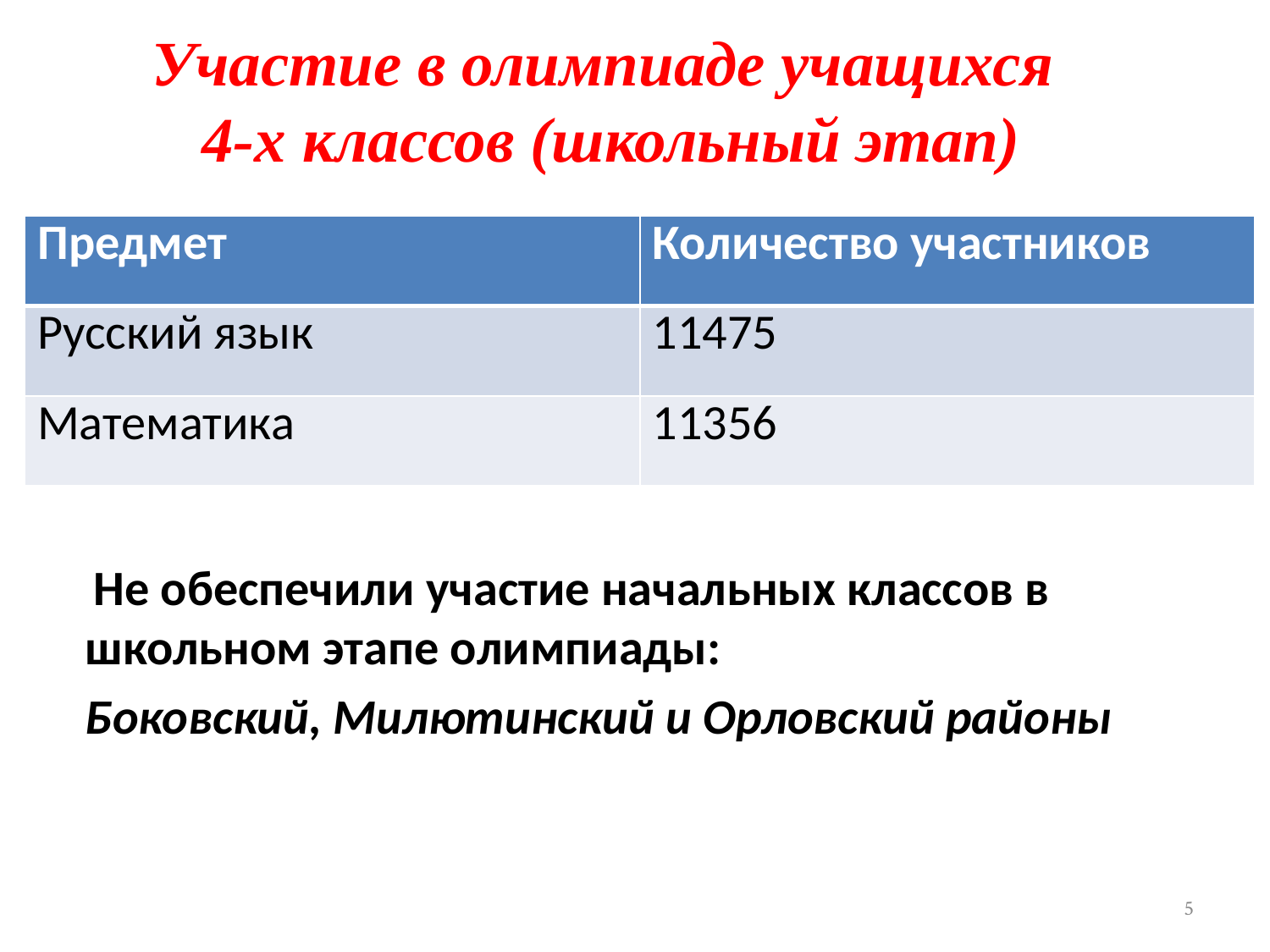

# Участие в олимпиаде учащихся 4-х классов (школьный этап)

     Не обеспечили участие начальных классов в школьном этапе олимпиады:
	Боковский, Милютинский и Орловский районы

| Предмет | Количество участников |
| --- | --- |
| Русский язык | 11475 |
| Математика | 11356 |
5